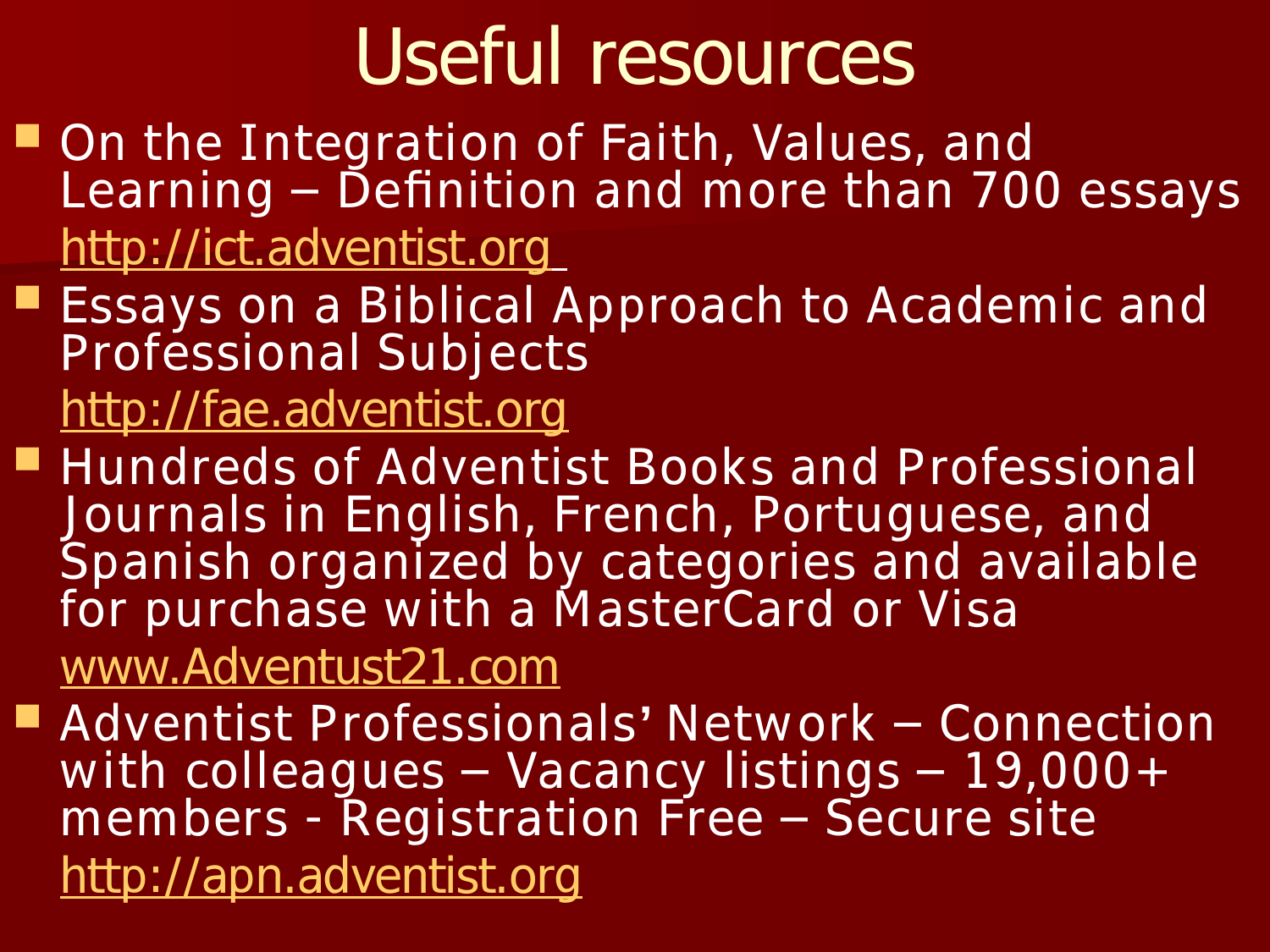

# Useful resources
On the Integration of Faith, Values, and Learning – Definition and more than 700 essays
	http://ict.adventist.org
Essays on a Biblical Approach to Academic and Professional Subjects
	http://fae.adventist.org
Hundreds of Adventist Books and Professional Journals in English, French, Portuguese, and Spanish organized by categories and available for purchase with a MasterCard or Visa
	www.Adventust21.com
Adventist Professionals’ Network – Connection with colleagues – Vacancy listings – 19,000+ members - Registration Free – Secure site
	http://apn.adventist.org